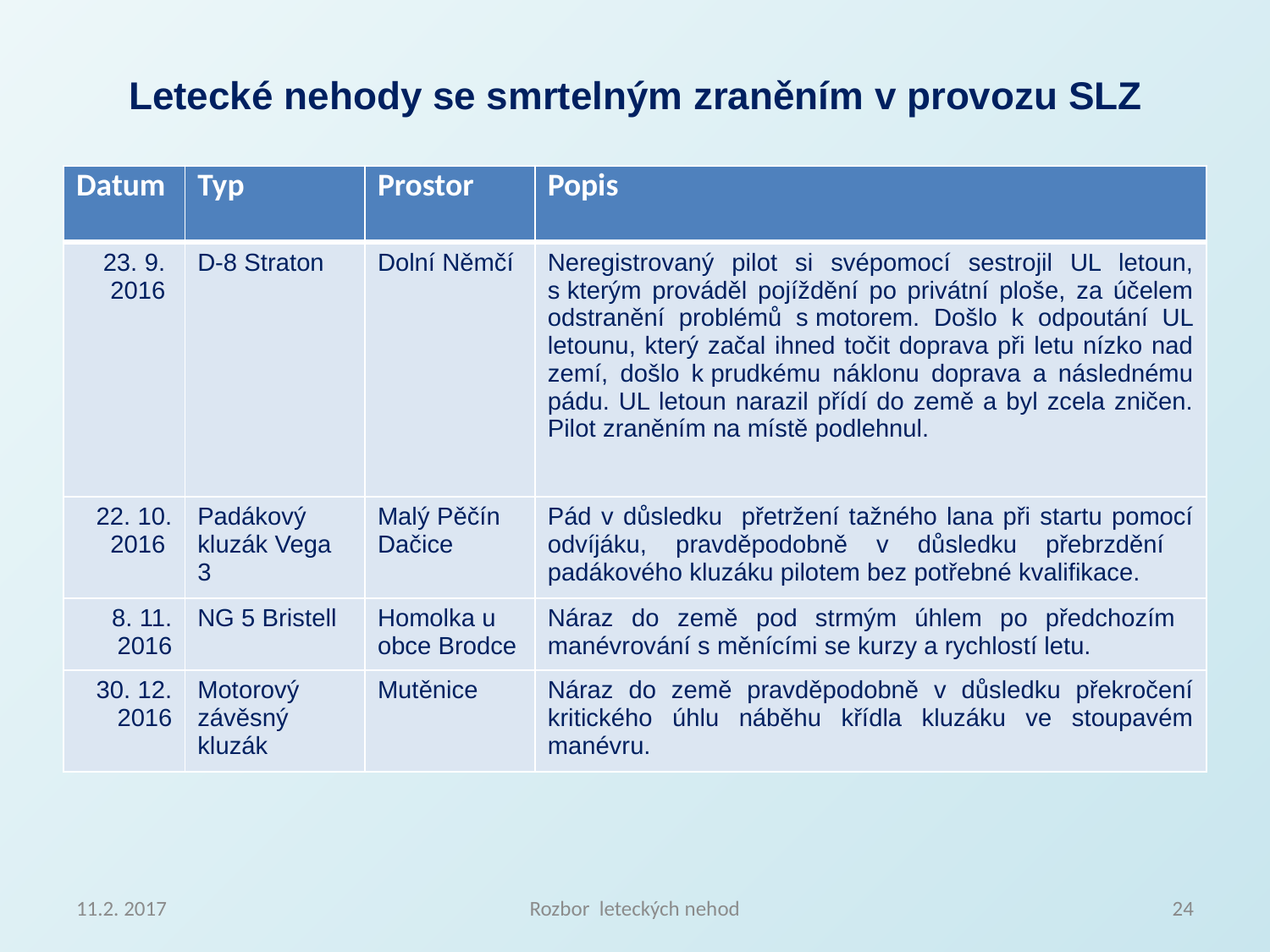

Letecké nehody se smrtelným zraněním v provozu SLZ
| Datum | Typ | Prostor | Popis |
| --- | --- | --- | --- |
| 23. 9. 2016 | D-8 Straton | Dolní Němčí | Neregistrovaný pilot si svépomocí sestrojil UL letoun, s kterým prováděl pojíždění po privátní ploše, za účelem odstranění problémů s motorem. Došlo k odpoutání UL letounu, který začal ihned točit doprava při letu nízko nad zemí, došlo k prudkému náklonu doprava a následnému pádu. UL letoun narazil přídí do země a byl zcela zničen. Pilot zraněním na místě podlehnul. |
| 22. 10. 2016 | Padákový kluzák Vega 3 | Malý Pěčín Dačice | Pád v důsledku přetržení tažného lana při startu pomocí odvíjáku, pravděpodobně v důsledku přebrzdění padákového kluzáku pilotem bez potřebné kvalifikace. |
| 8. 11. 2016 | NG 5 Bristell | Homolka u obce Brodce | Náraz do země pod strmým úhlem po předchozím manévrování s měnícími se kurzy a rychlostí letu. |
| 30. 12. 2016 | Motorový závěsný kluzák | Mutěnice | Náraz do země pravděpodobně v důsledku překročení kritického úhlu náběhu křídla kluzáku ve stoupavém manévru. |
11.2. 2017
Rozbor  leteckých nehod
24